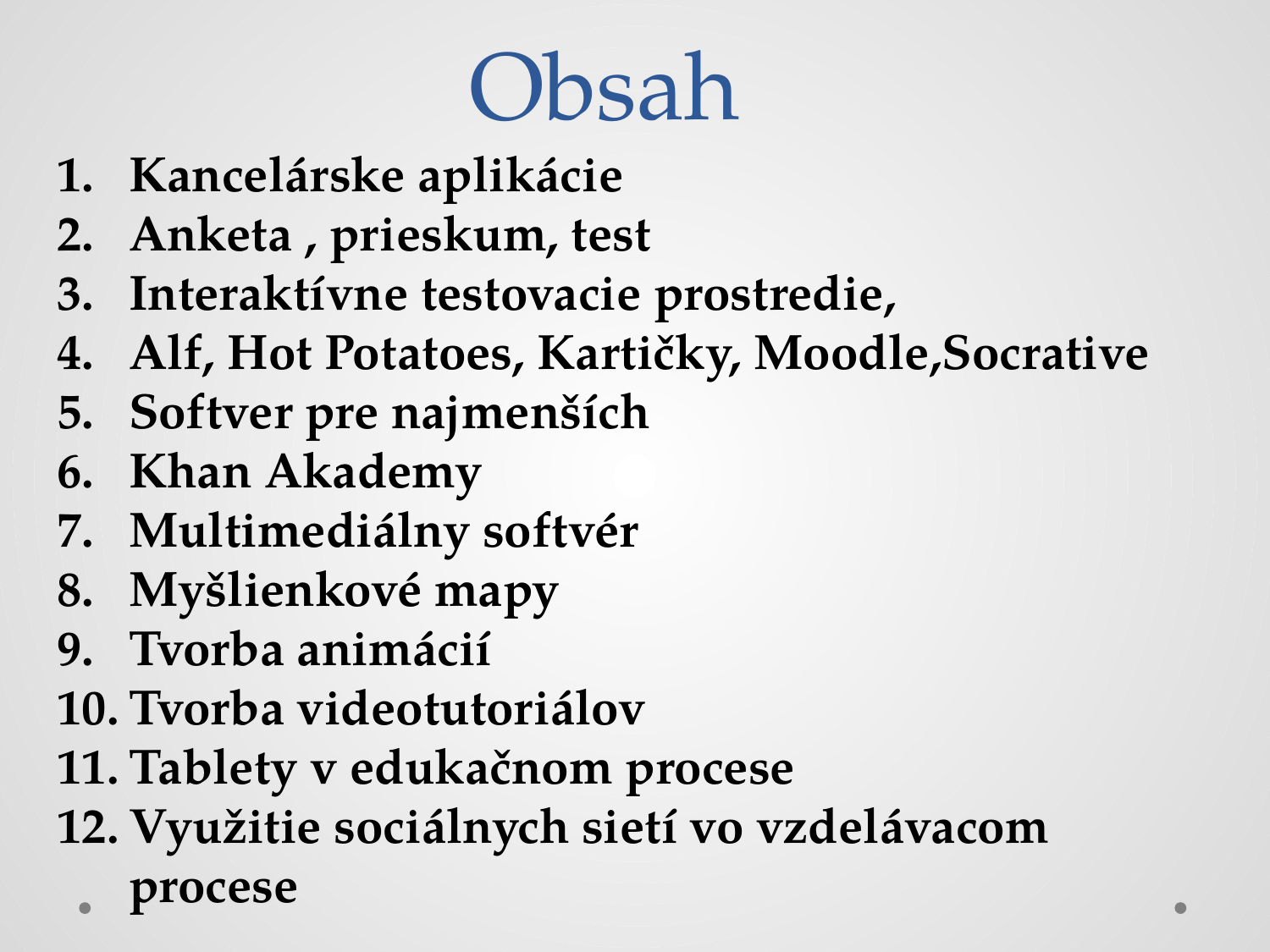

# Obsah
Kancelárske aplikácie
Anketa , prieskum, test
Interaktívne testovacie prostredie,
Alf, Hot Potatoes, Kartičky, Moodle,Socrative
Softver pre najmenších
Khan Akademy
Multimediálny softvér
Myšlienkové mapy
Tvorba animácií
Tvorba videotutoriálov
Tablety v edukačnom procese
Využitie sociálnych sietí vo vzdelávacom procese